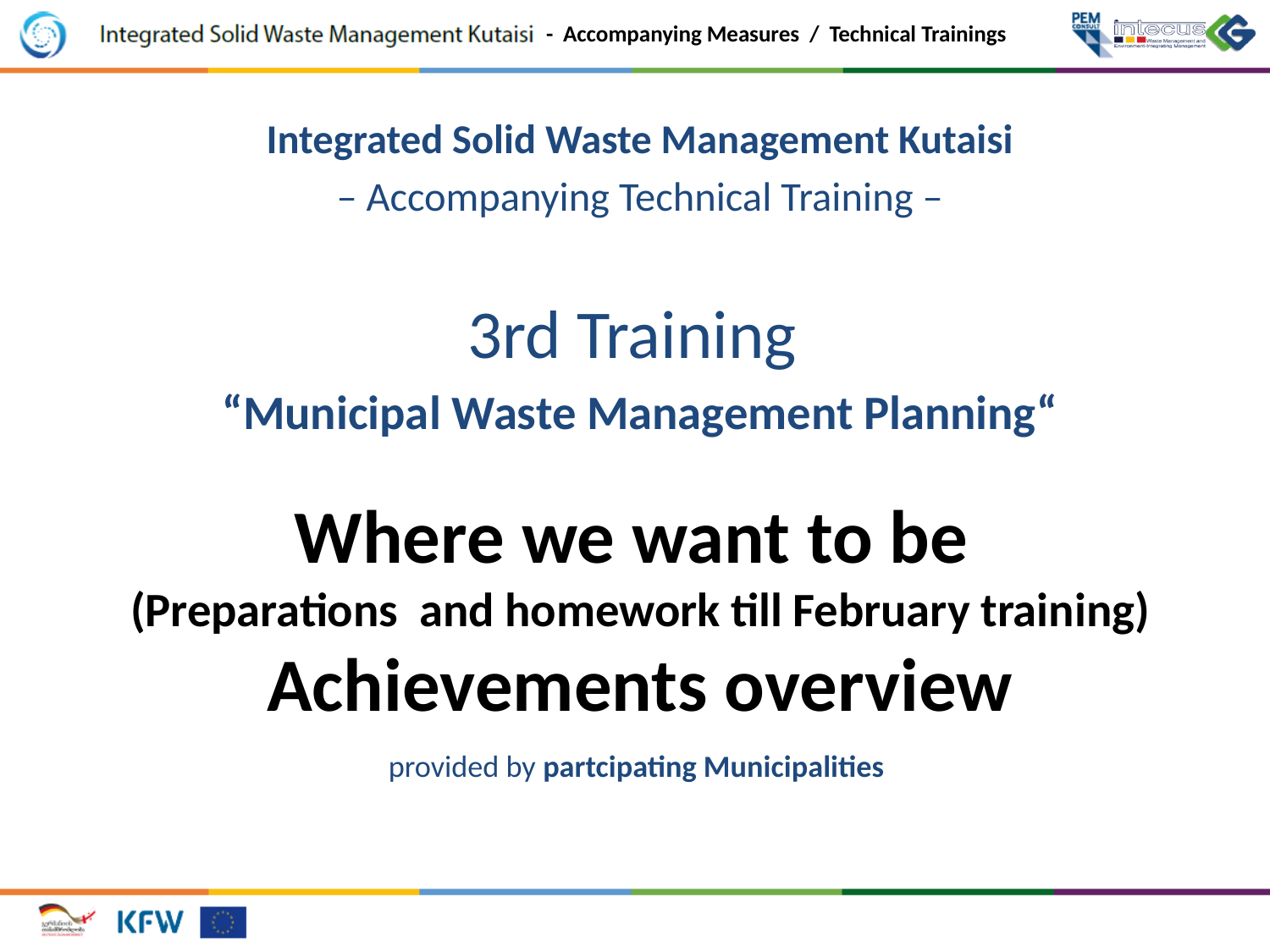

Integrated Solid Waste Management Kutaisi
– Accompanying Technical Training –

3rd Training
“Municipal Waste Management Planning“
Where we want to be
(Preparations  and homework till February training)
Achievements overview
provided by partcipating Municipalities